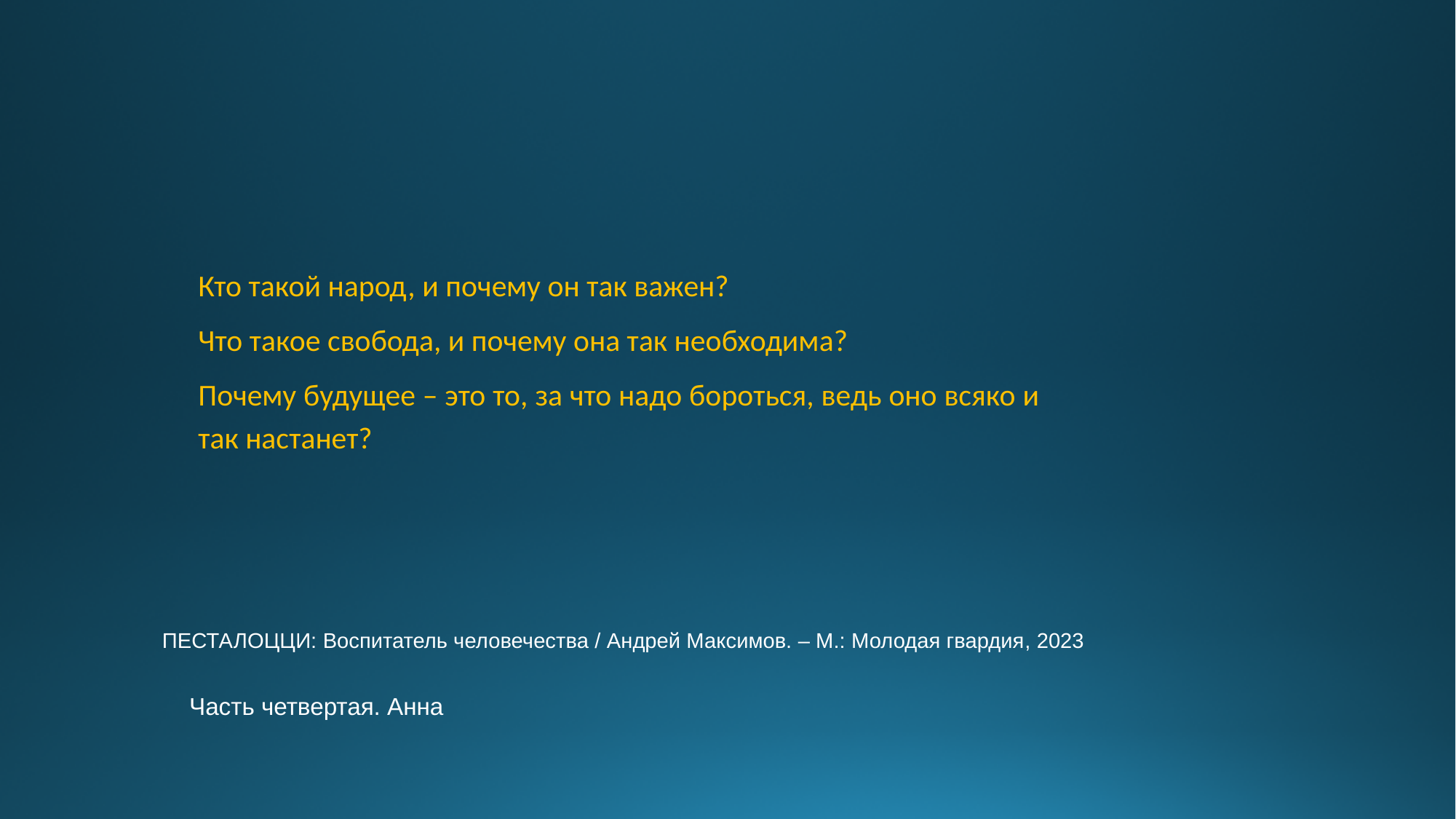

Кто такой народ, и почему он так важен?
Что такое свобода, и почему она так необходима?
Почему будущее – это то, за что надо бороться, ведь оно всяко и так настанет?
ПЕСТАЛОЦЦИ: Воспитатель человечества / Андрей Максимов. – М.: Молодая гвардия, 2023
Часть четвертая. Анна